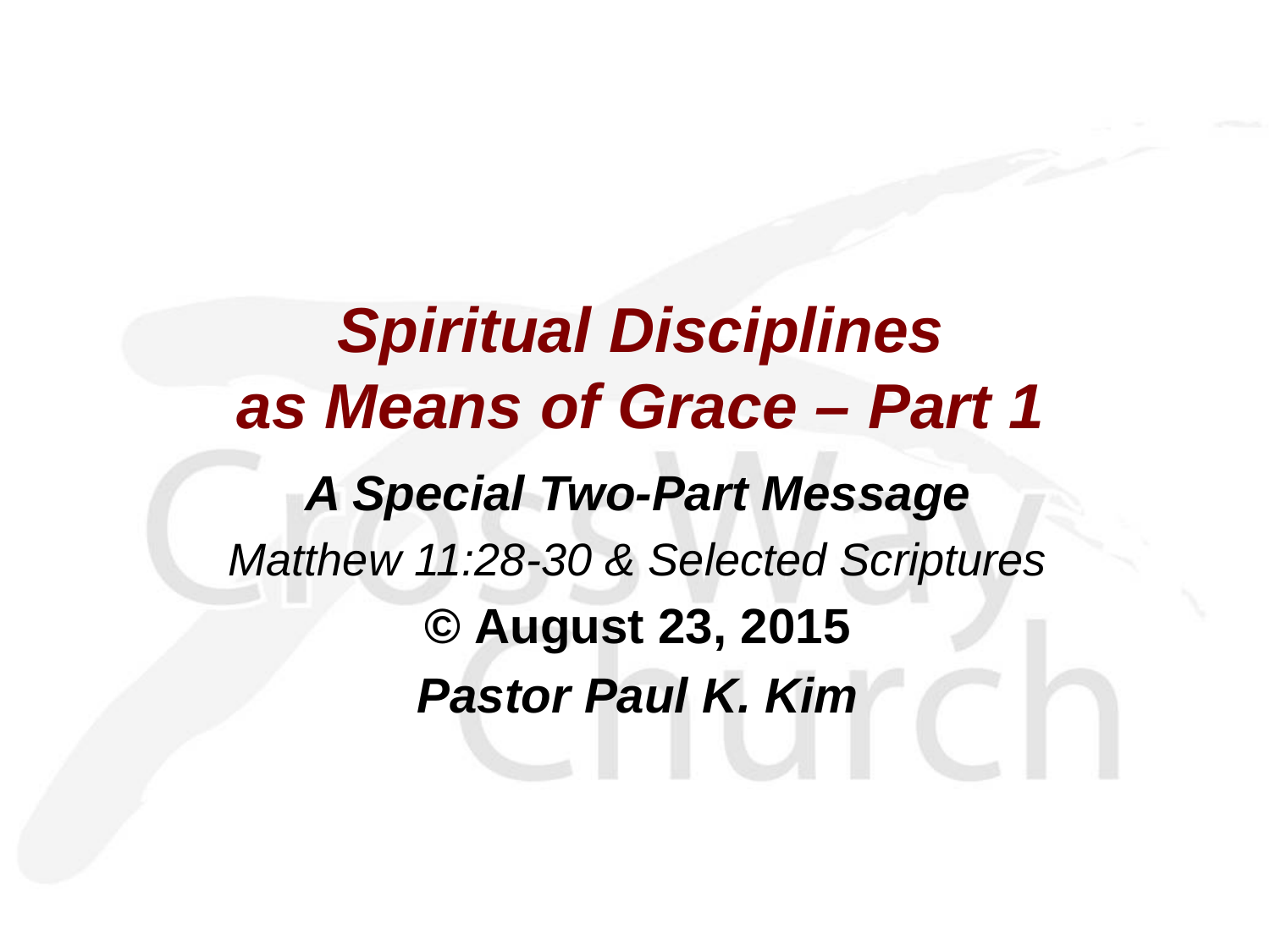

Spiritual Disciplines
as Means of Grace – Part 1
A Special Two-Part Message
Matthew 11:28-30 & Selected Scriptures
© August 23, 2015
Pastor Paul K. Kim